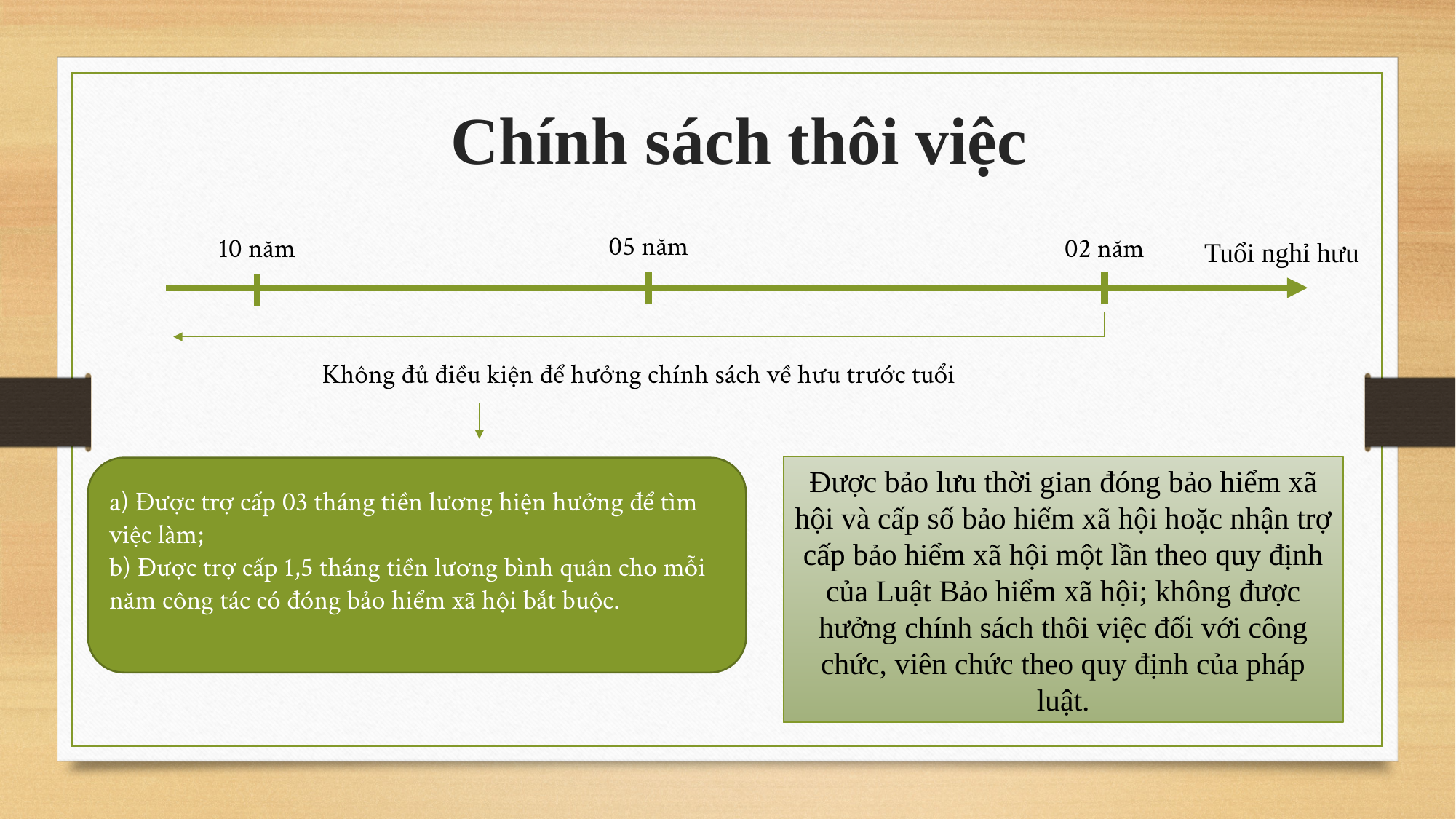

# Chính sách thôi việc
05 năm
10 năm
02 năm
Tuổi nghỉ hưu
Không đủ điều kiện để hưởng chính sách về hưu trước tuổi
Được bảo lưu thời gian đóng bảo hiểm xã hội và cấp số bảo hiểm xã hội hoặc nhận trợ cấp bảo hiểm xã hội một lần theo quy định của Luật Bảo hiểm xã hội; không được hưởng chính sách thôi việc đối với công chức, viên chức theo quy định của pháp luật.
a) Được trợ cấp 03 tháng tiền lương hiện hưởng để tìm việc làm;
b) Được trợ cấp 1,5 tháng tiền lương bình quân cho mỗi năm công tác có đóng bảo hiểm xã hội bắt buộc.